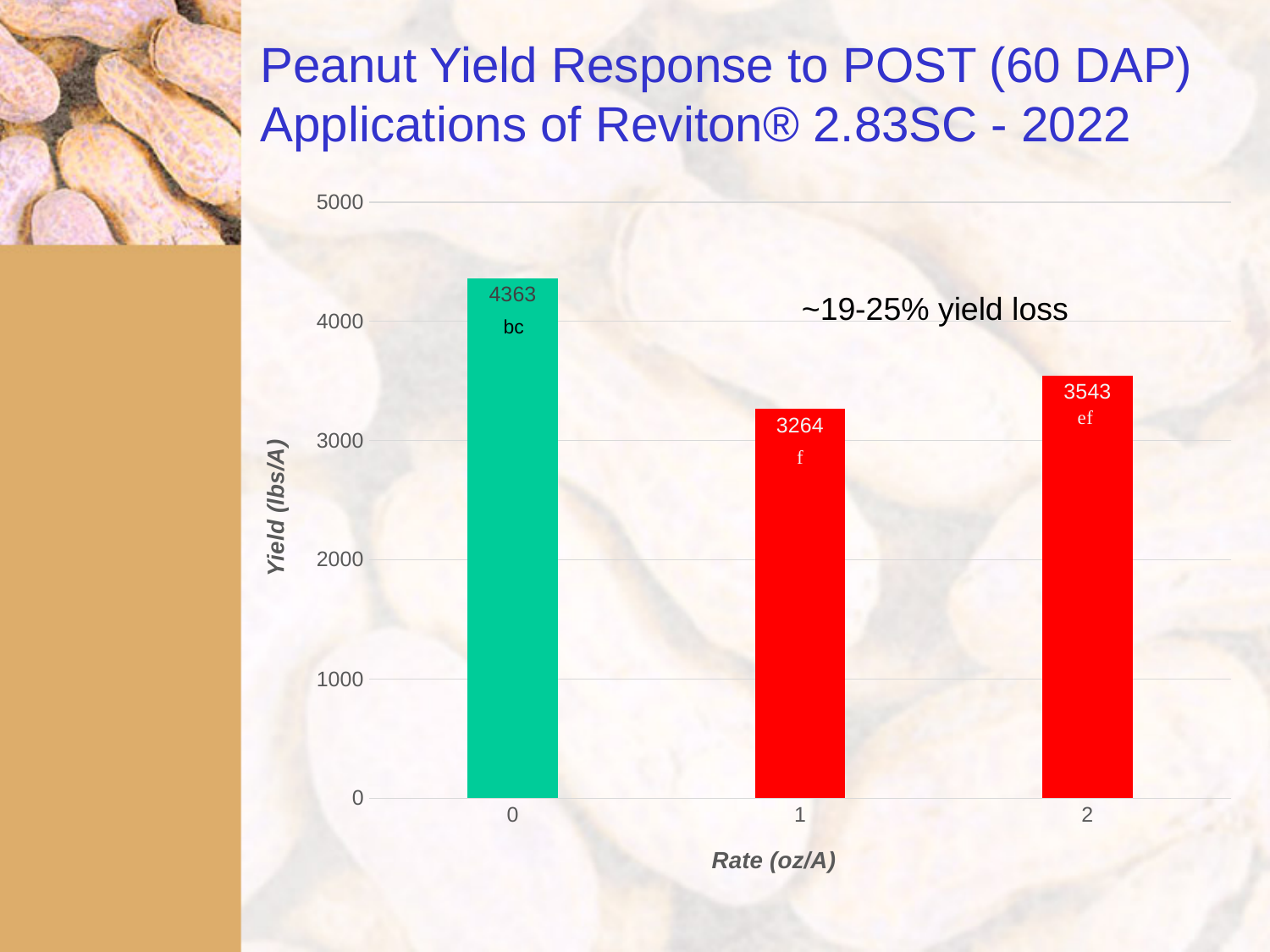

# Peanut Yield Response to POST (60 DAP)  Applications of Reviton® 2.83SC - 2022

### Chart

| Category | Series 1 |
|---|---|
| 0 | 4363.0 |
| 1 | 3264.0 |
| 2 | 3543.0 |
~19-25% yield loss
bc